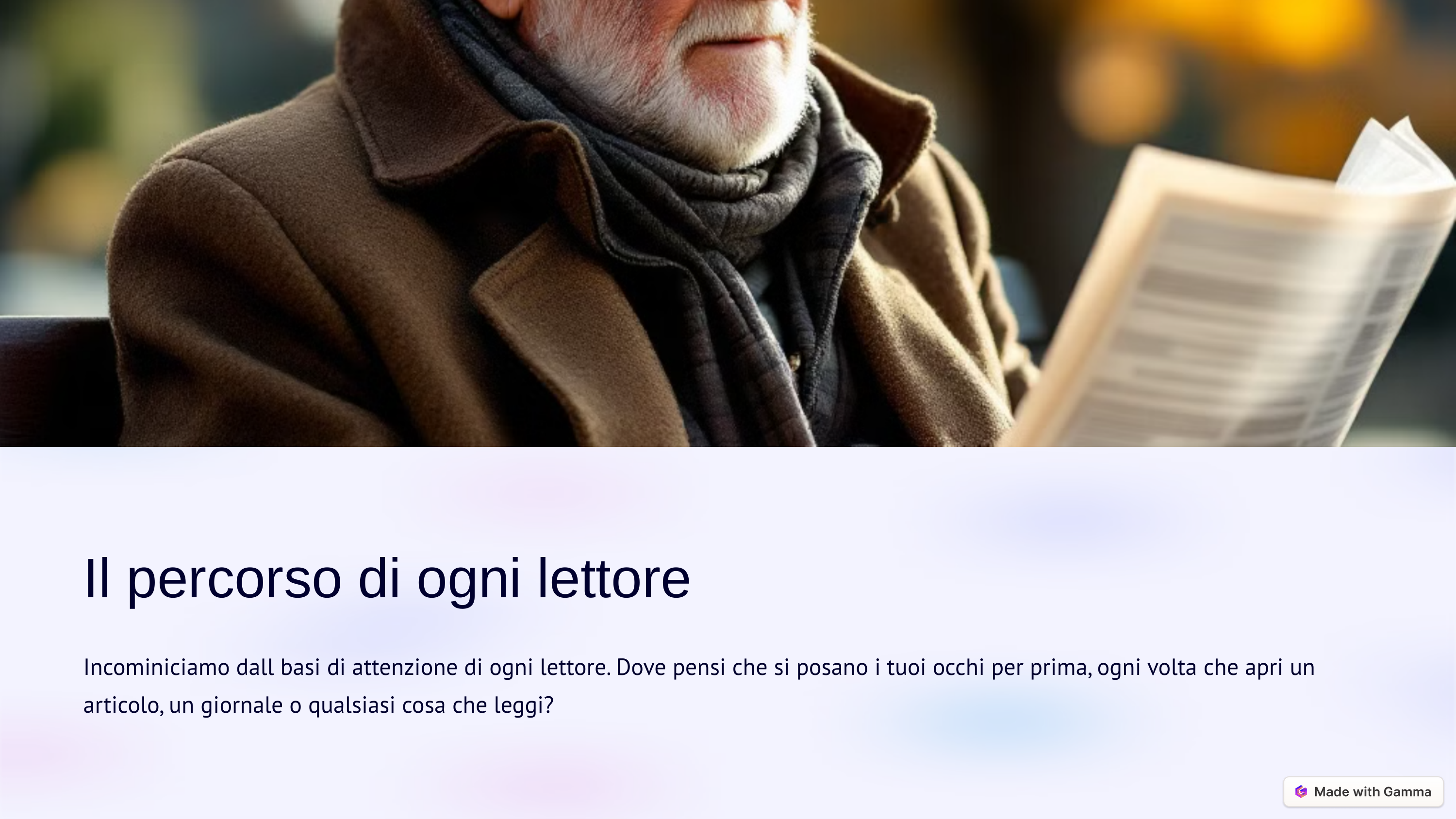

Il percorso di ogni lettore

Incominiciamo dall basi di attenzione di ogni lettore. Dove pensi che si posano i tuoi occhi per prima, ogni volta che apri un articolo, un giornale o qualsiasi cosa che leggi?